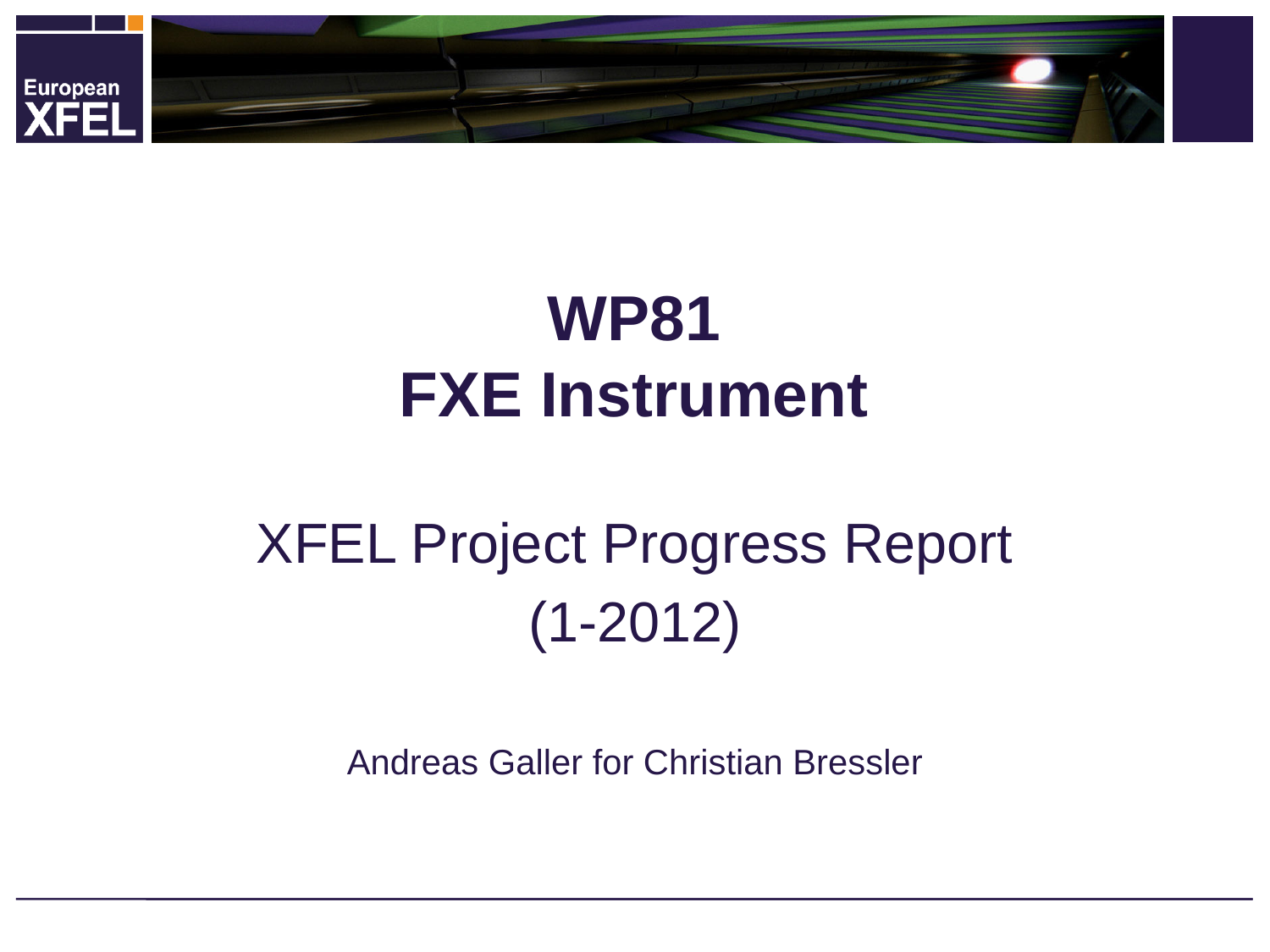

# WP81 FXE Instrument
XFEL Project Progress Report
(1-2012)

Andreas Galler for Christian Bressler